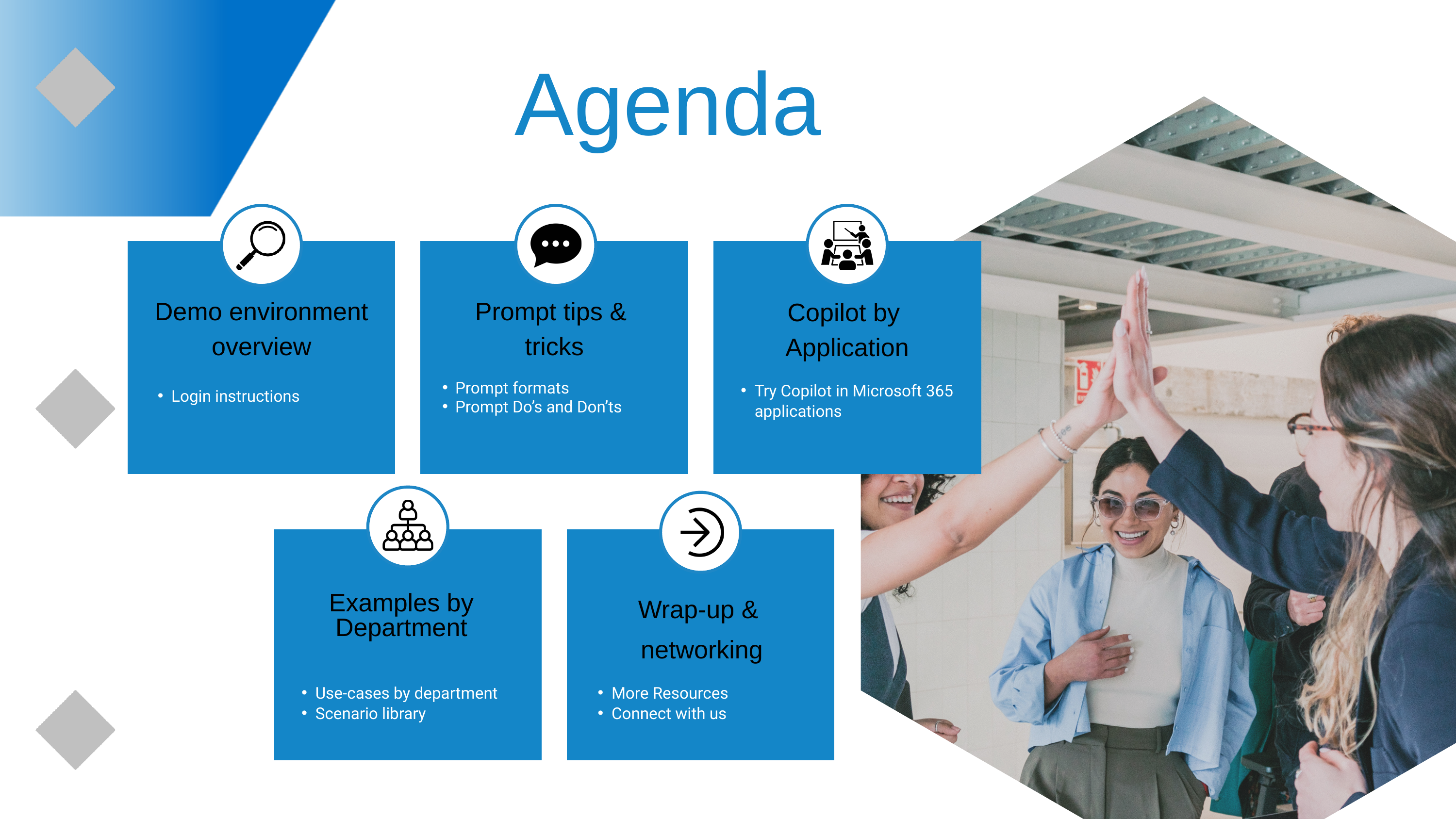

Agenda

Demo environment overview
Prompt tips &
tricks
Copilot by
Application
Prompt formats
Prompt Do’s and Don’ts

Try Copilot in Microsoft 365 applications

Login instructions

Wrap-up &
networking
Examples by Department
Use-cases by department
Scenario library

More Resources
Connect with us